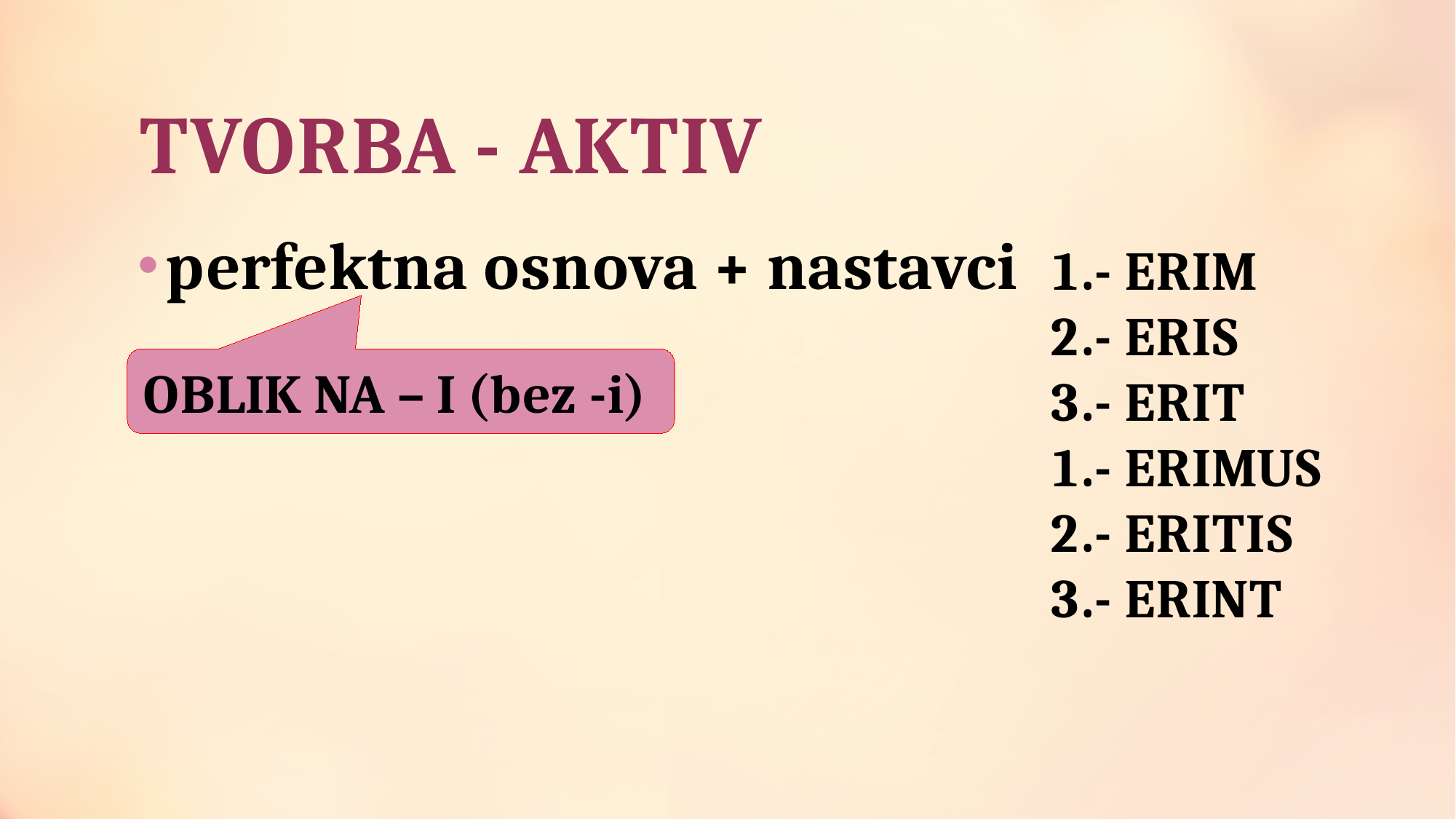

# TVORBA - AKTIV
perfektna osnova + nastavci
- ERIM
- ERIS
- ERIT
1.- ERIMUS
- ERITIS
- ERINT
OBLIK NA – I (bez -i)